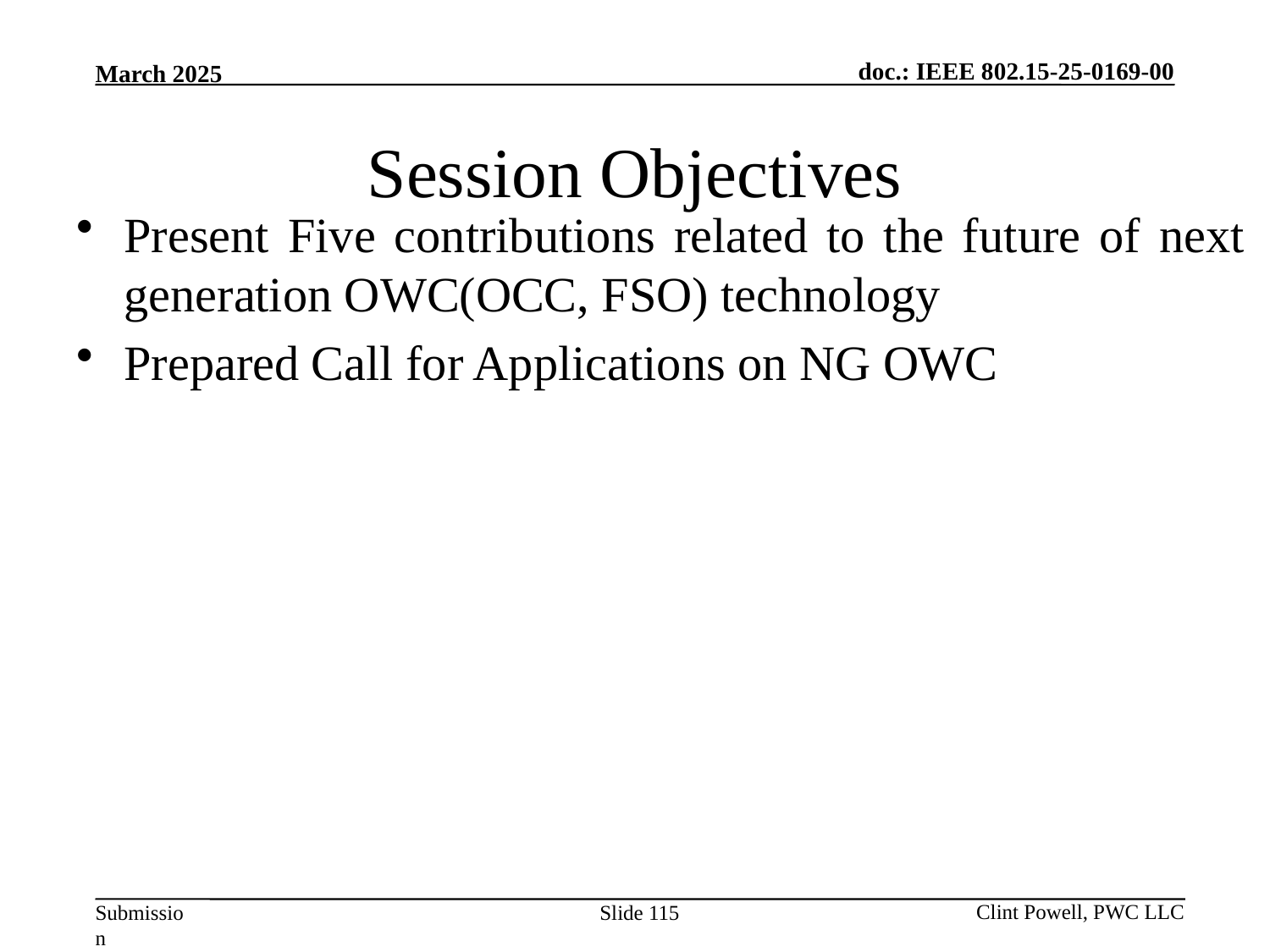

# Session Objectives
Present Five contributions related to the future of next generation OWC(OCC, FSO) technology
Prepared Call for Applications on NG OWC
Slide 115